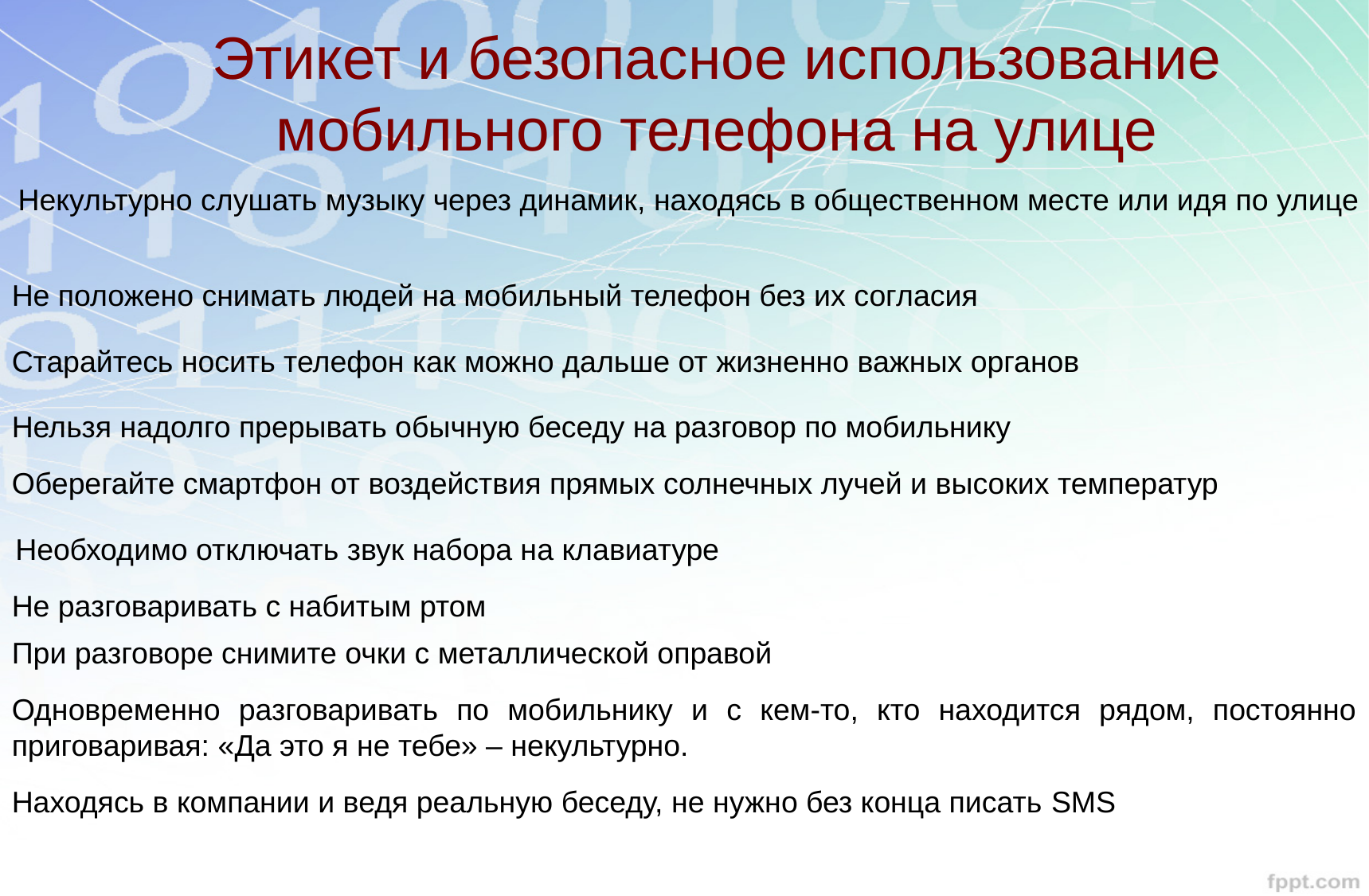

# Этикет и безопасное использование мобильного телефона на улице
Некультурно слушать музыку через динамик, находясь в общественном месте или идя по улице
Не положено снимать людей на мобильный телефон без их согласия
Старайтесь носить телефон как можно дальше от жизненно важных органов
Нельзя надолго прерывать обычную беседу на разговор по мобильнику
Оберегайте смартфон от воздействия прямых солнечных лучей и высоких температур
Необходимо отключать звук набора на клавиатуре
Не разговаривать с набитым ртом
При разговоре снимите очки с металлической оправой
Одновременно разговаривать по мобильнику и с кем-то, кто находится рядом, постоянно приговаривая: «Да это я не тебе» – некультурно.

Находясь в компании и ведя реальную беседу, не нужно без конца писать SMS